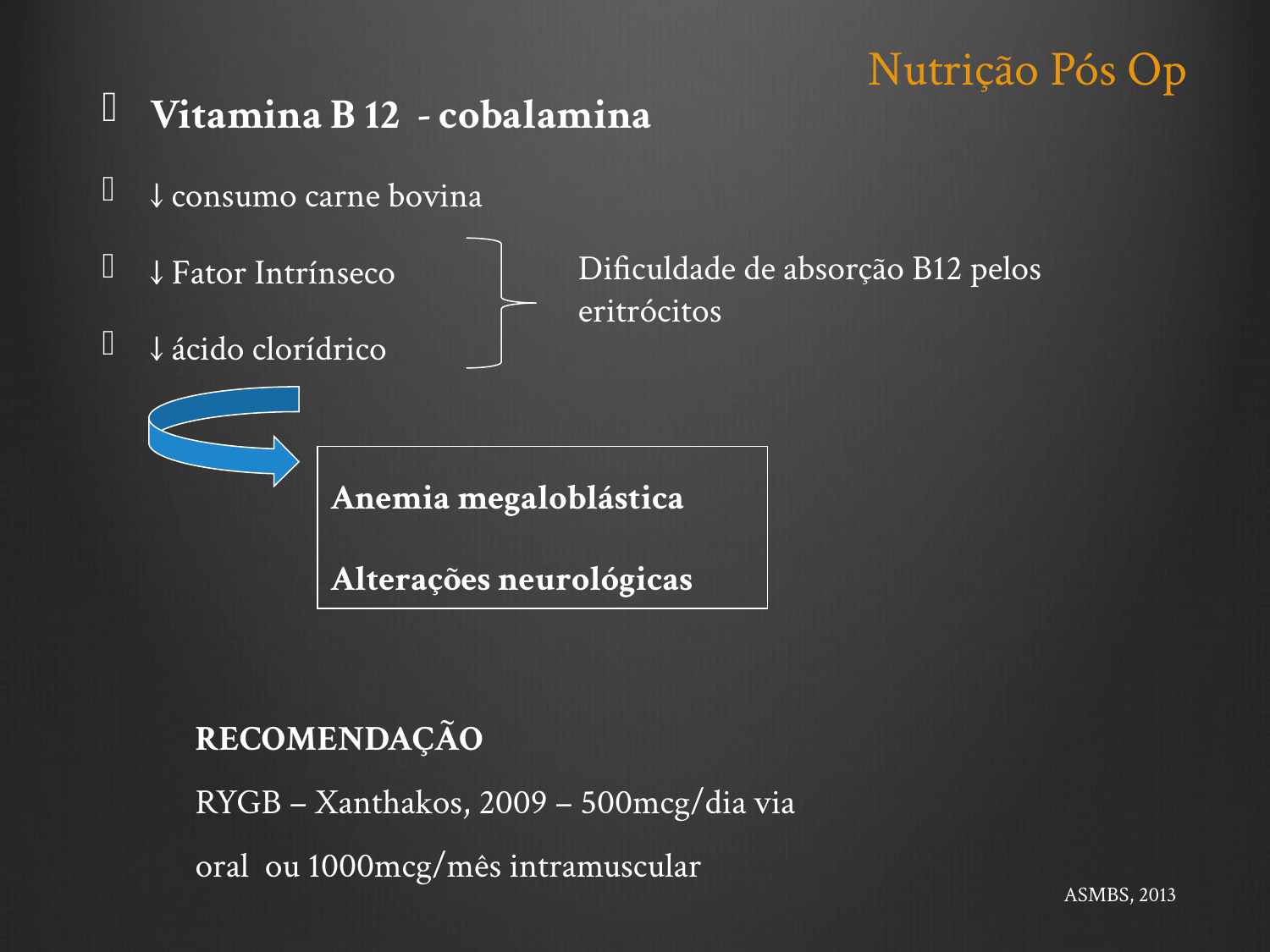

Nutrição Pós Op
Vitamina B 12  - cobalamina
↓ consumo carne bovina
↓ Fator Intrínseco
↓ ácido clorídrico

Dificuldade de absorção B12 pelos eritrócitos

Anemia megaloblástica
Alterações neurológicas
RECOMENDAÇÃO
RYGB – Xanthakos, 2009 – 500mcg/dia via oral  ou 1000mcg/mês intramuscular
ASMBS, 2013